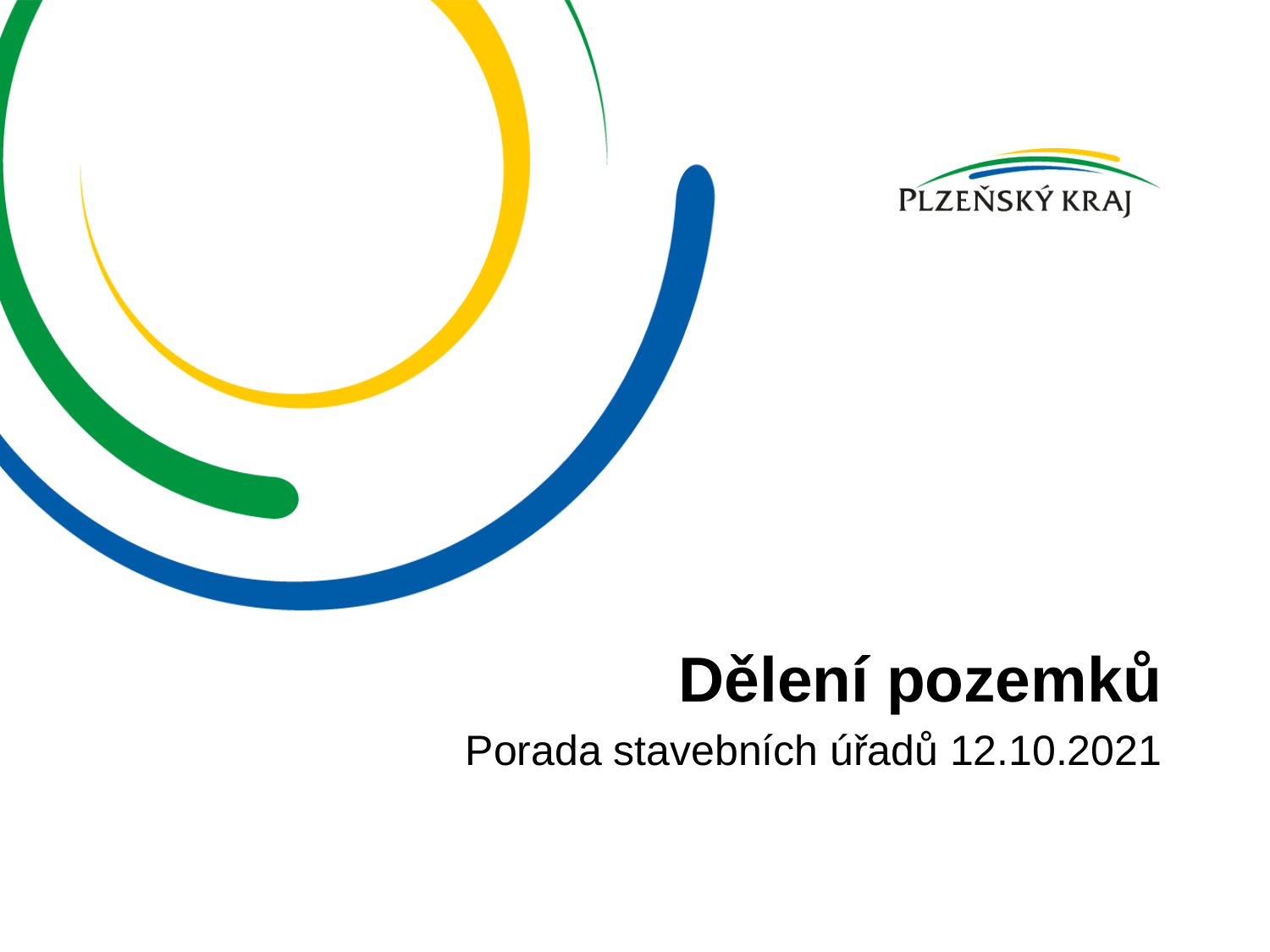

# Dělení pozemků
Porada stavebních úřadů 12.10.2021